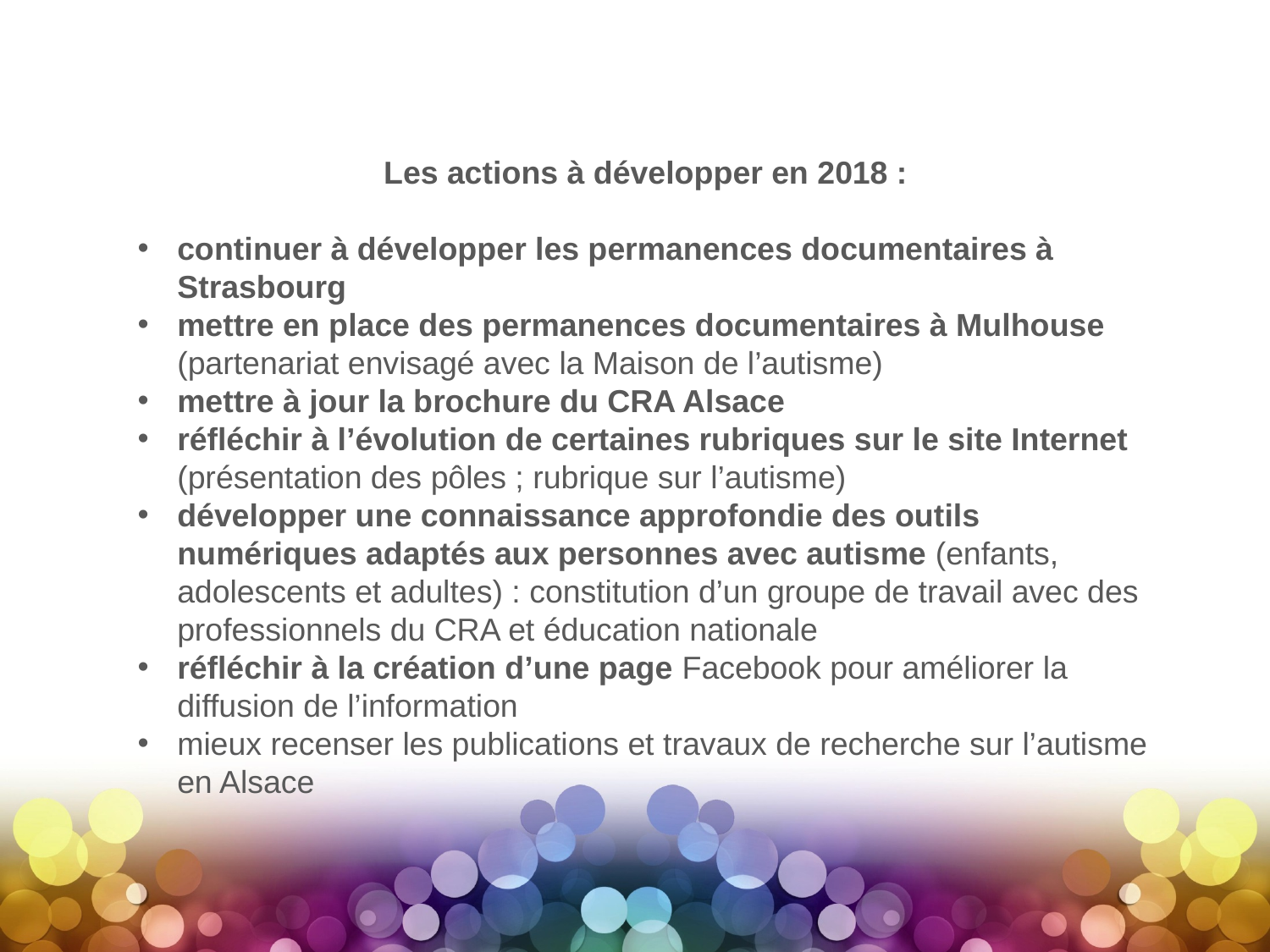

Les actions à développer en 2018 :

continuer à développer les permanences documentaires à  Strasbourg
mettre en place des permanences documentaires à Mulhouse  (partenariat envisagé avec la Maison de l’autisme)
mettre à jour la brochure du CRA Alsace
réfléchir à l’évolution de certaines rubriques sur le site Internet (présentation des pôles ; rubrique sur l’autisme)
développer une connaissance approfondie des outils numériques adaptés aux personnes avec autisme (enfants, adolescents et adultes) : constitution d’un groupe de travail avec des professionnels du CRA et éducation nationale
réfléchir à la création d’une page Facebook pour améliorer la diffusion de l’information
mieux recenser les publications et travaux de recherche sur l’autisme en Alsace